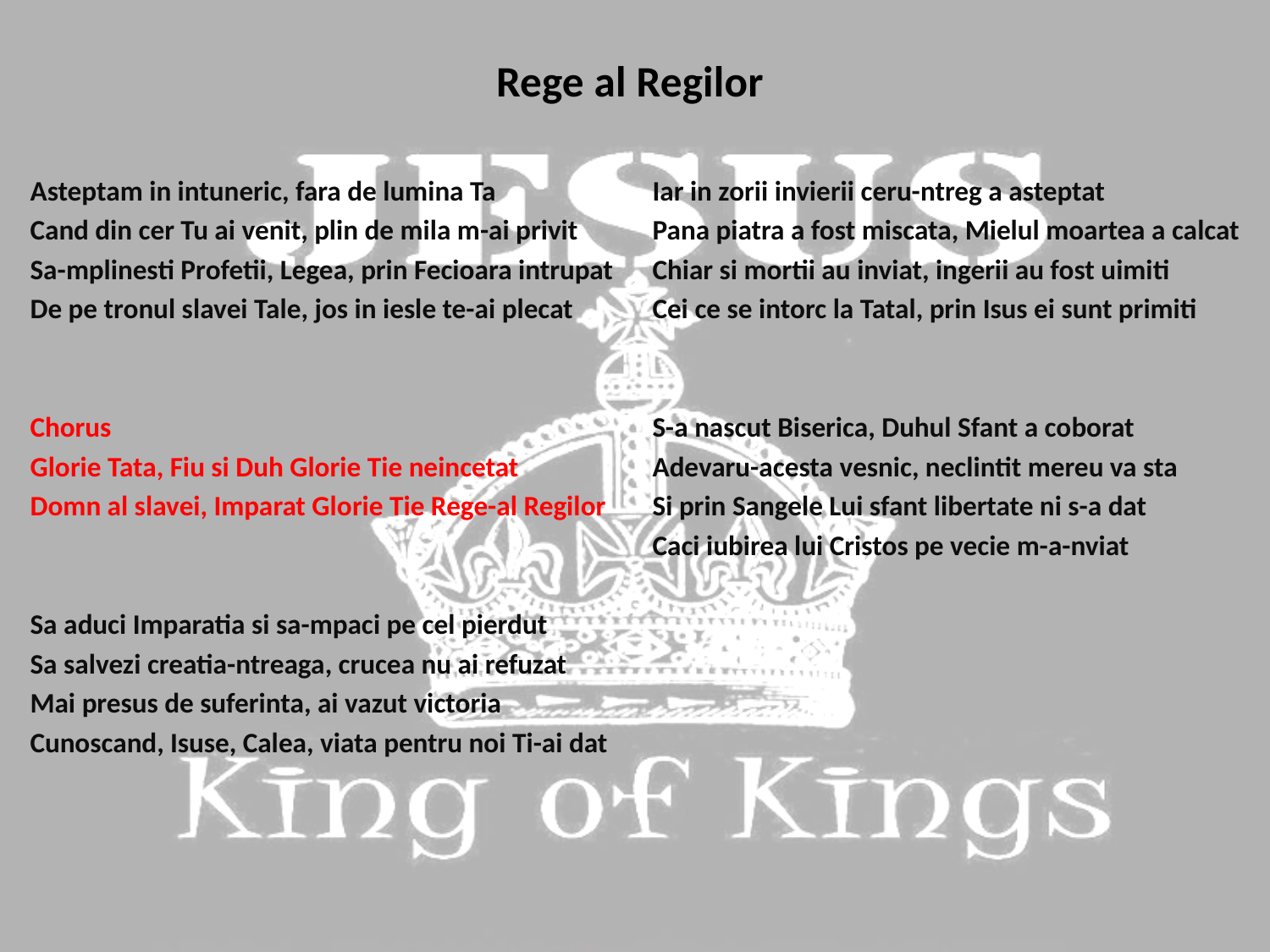

# Rege al Regilor
Asteptam in intuneric, fara de lumina Ta
Cand din cer Tu ai venit, plin de mila m-ai privit
Sa-mplinesti Profetii, Legea, prin Fecioara intrupat
De pe tronul slavei Tale, jos in iesle te-ai plecat

Chorus
Glorie Tata, Fiu si Duh Glorie Tie neincetat
Domn al slavei, Imparat Glorie Tie Rege-al Regilor

Sa aduci Imparatia si sa-mpaci pe cel pierdut
Sa salvezi creatia-ntreaga, crucea nu ai refuzat
Mai presus de suferinta, ai vazut victoria
Cunoscand, Isuse, Calea, viata pentru noi Ti-ai dat

Iar in zorii invierii ceru-ntreg a asteptat
Pana piatra a fost miscata, Mielul moartea a calcat
Chiar si mortii au inviat, ingerii au fost uimiti
Cei ce se intorc la Tatal, prin Isus ei sunt primiti

S-a nascut Biserica, Duhul Sfant a coborat
Adevaru-acesta vesnic, neclintit mereu va sta
Si prin Sangele Lui sfant libertate ni s-a dat
Caci iubirea lui Cristos pe vecie m-a-nviat